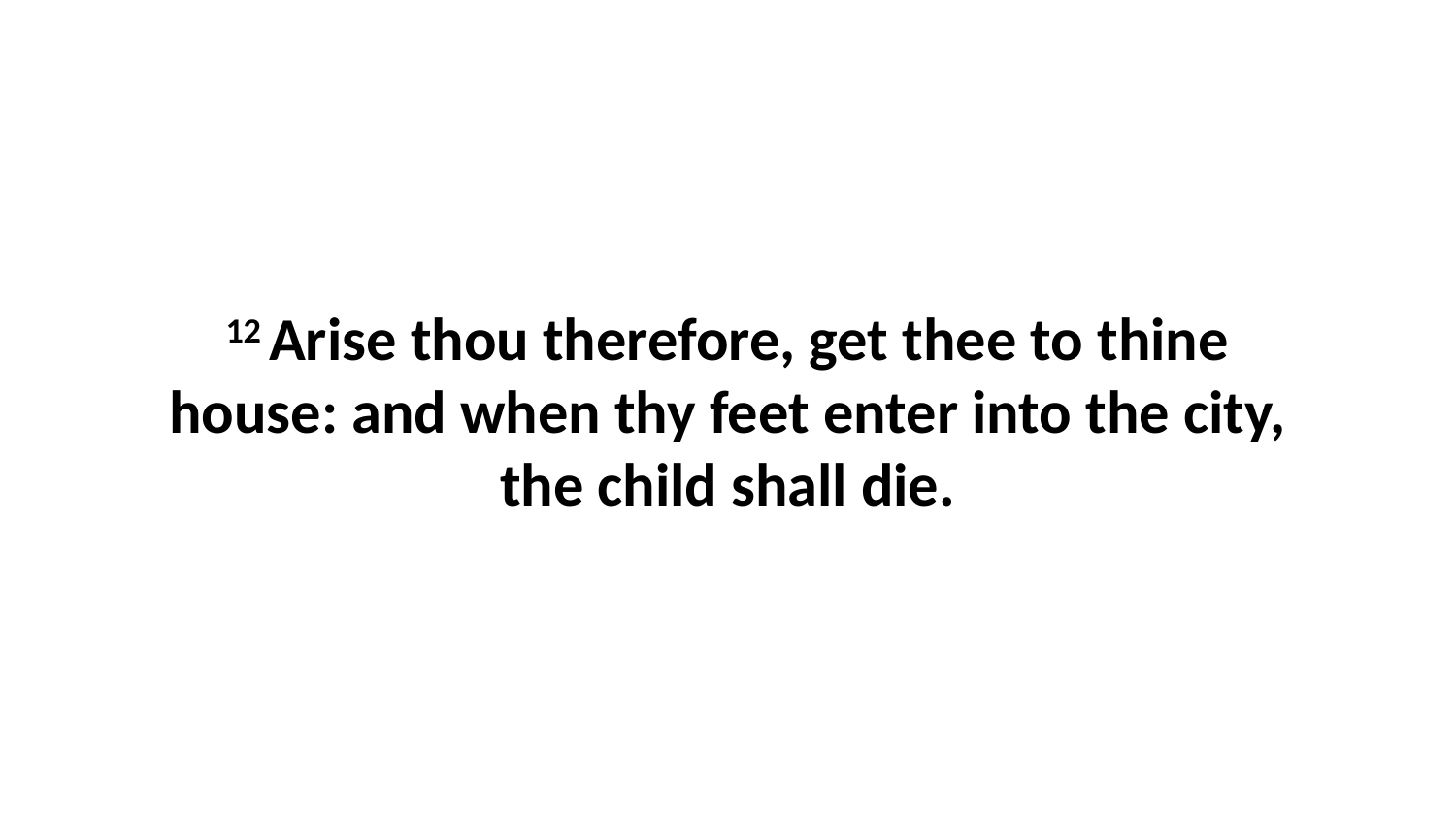

12 Arise thou therefore, get thee to thine house: and when thy feet enter into the city, the child shall die.